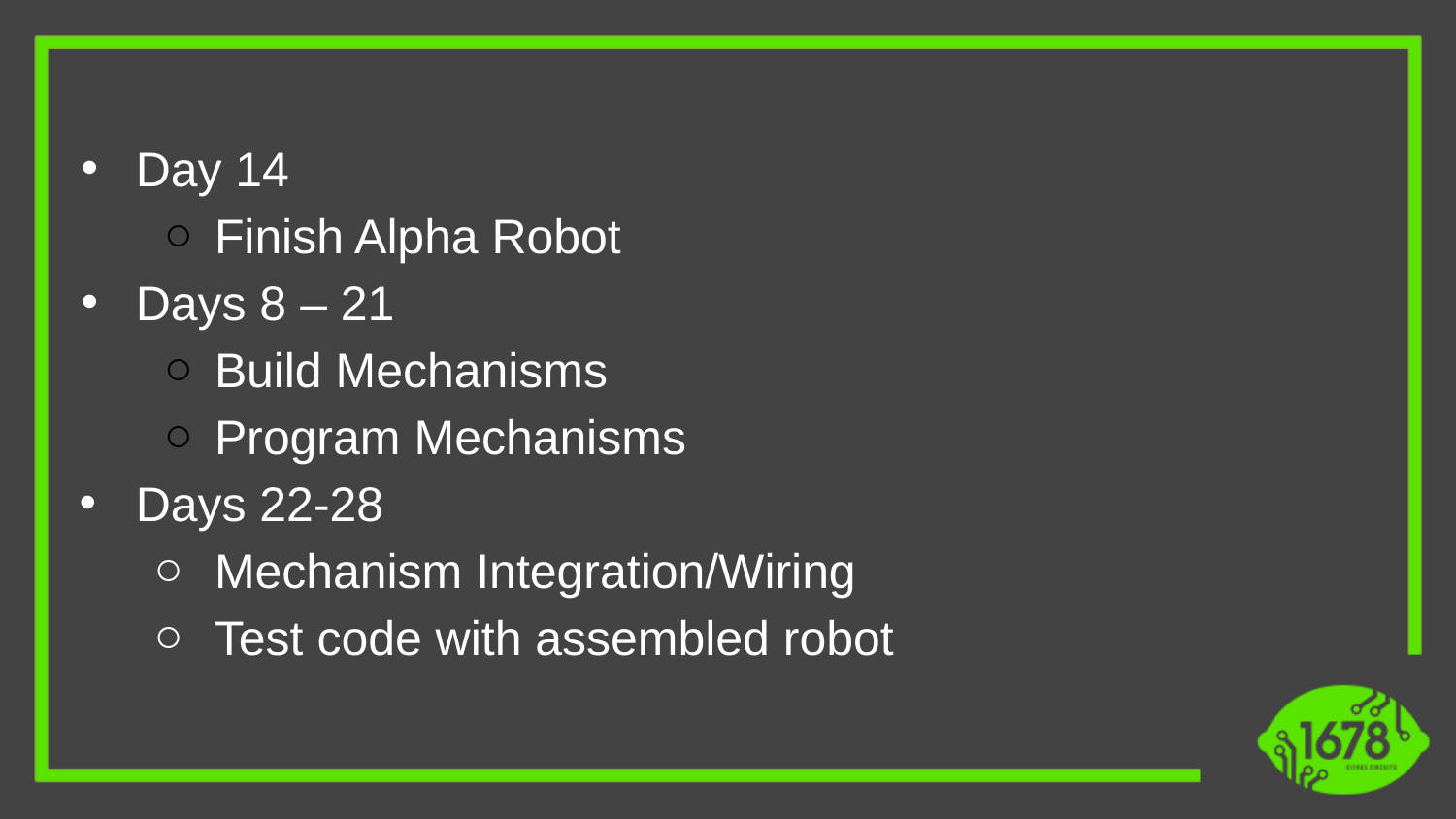

Day 14
Finish Alpha Robot
Days 8 – 21
Build Mechanisms
Program Mechanisms
Days 22-28
Mechanism Integration/Wiring
Test code with assembled robot